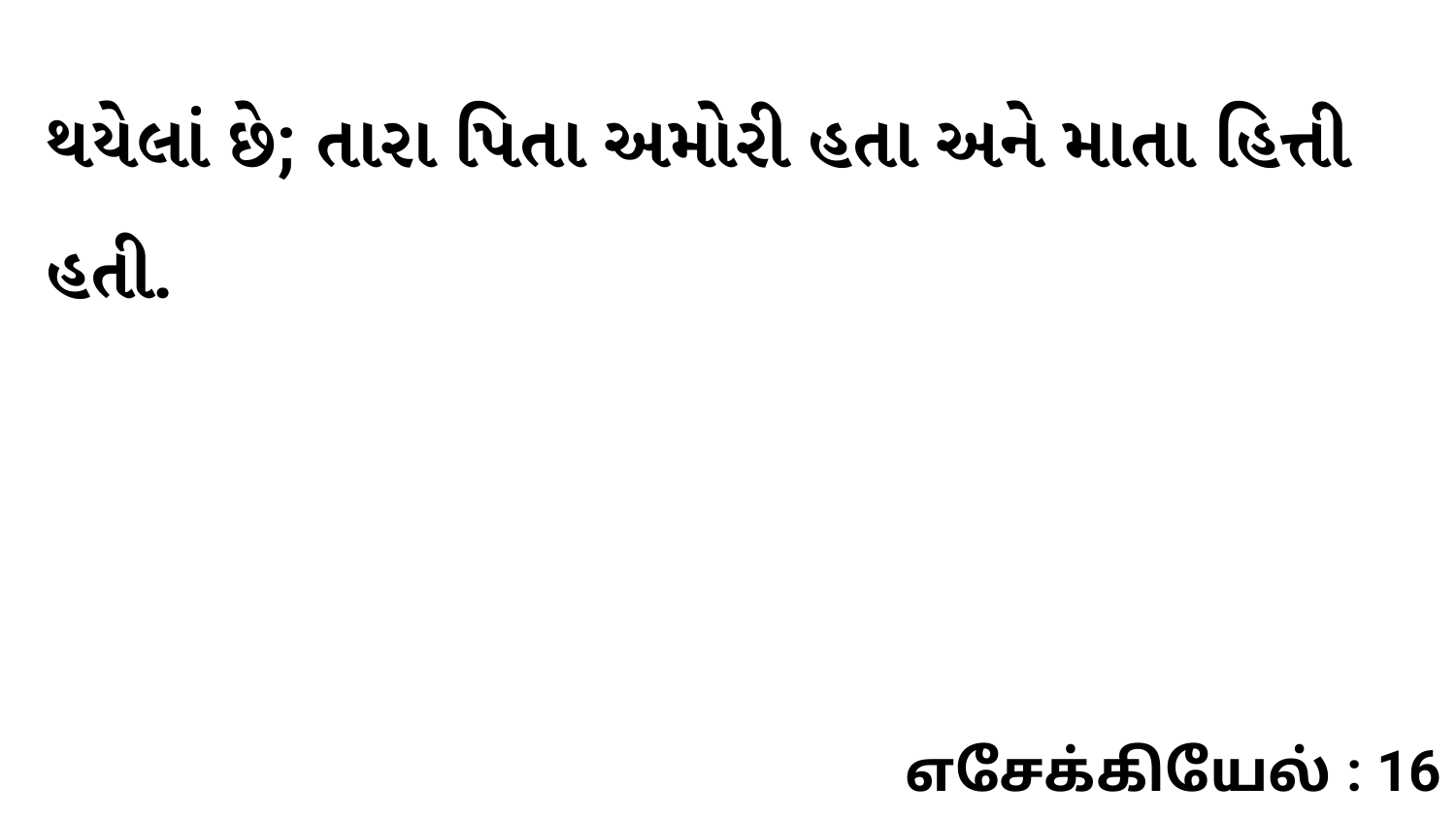

થયેલાં છે; તારા પિતા અમોરી હતા અને માતા હિત્તી હતી.
எசேக்கியேல் : 16